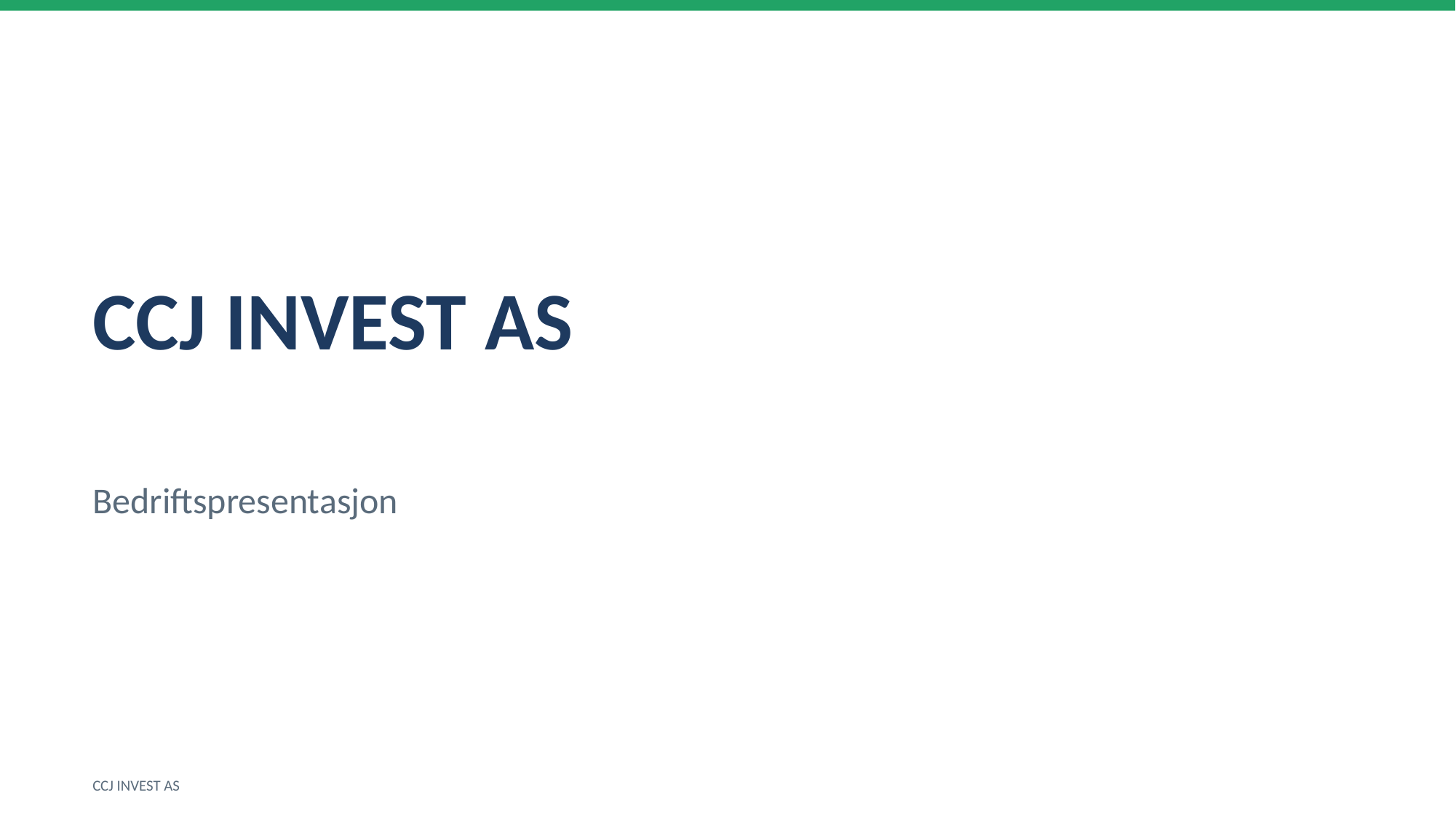

CCJ INVEST AS
Bedriftspresentasjon
CCJ INVEST AS